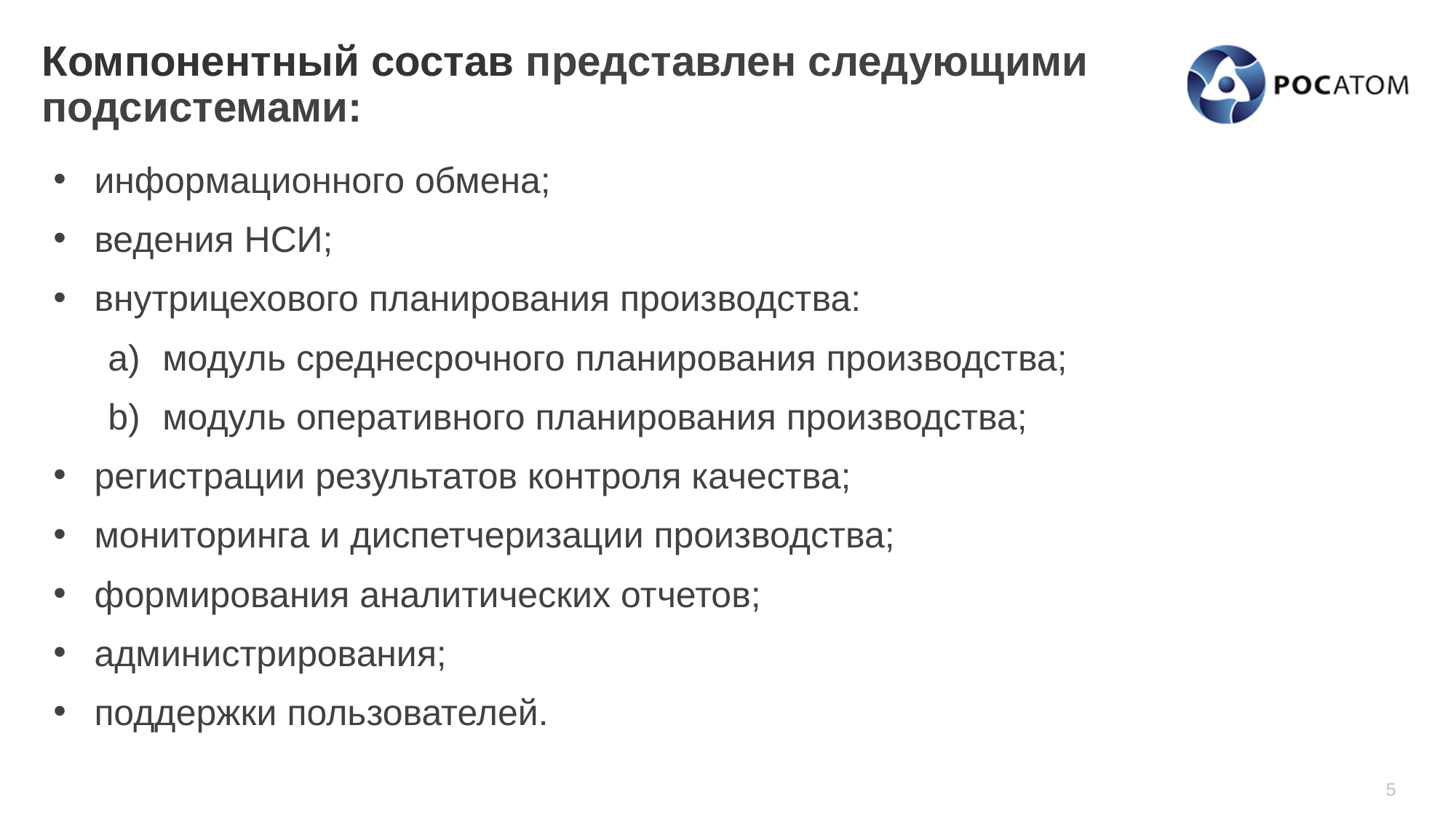

# Компонентный состав представлен следующими подсистемами:
информационного обмена;
ведения НСИ;
внутрицехового планирования производства:
модуль среднесрочного планирования производства;
модуль оперативного планирования производства;
регистрации результатов контроля качества;
мониторинга и диспетчеризации производства;
формирования аналитических отчетов;
администрирования;
поддержки пользователей.
5